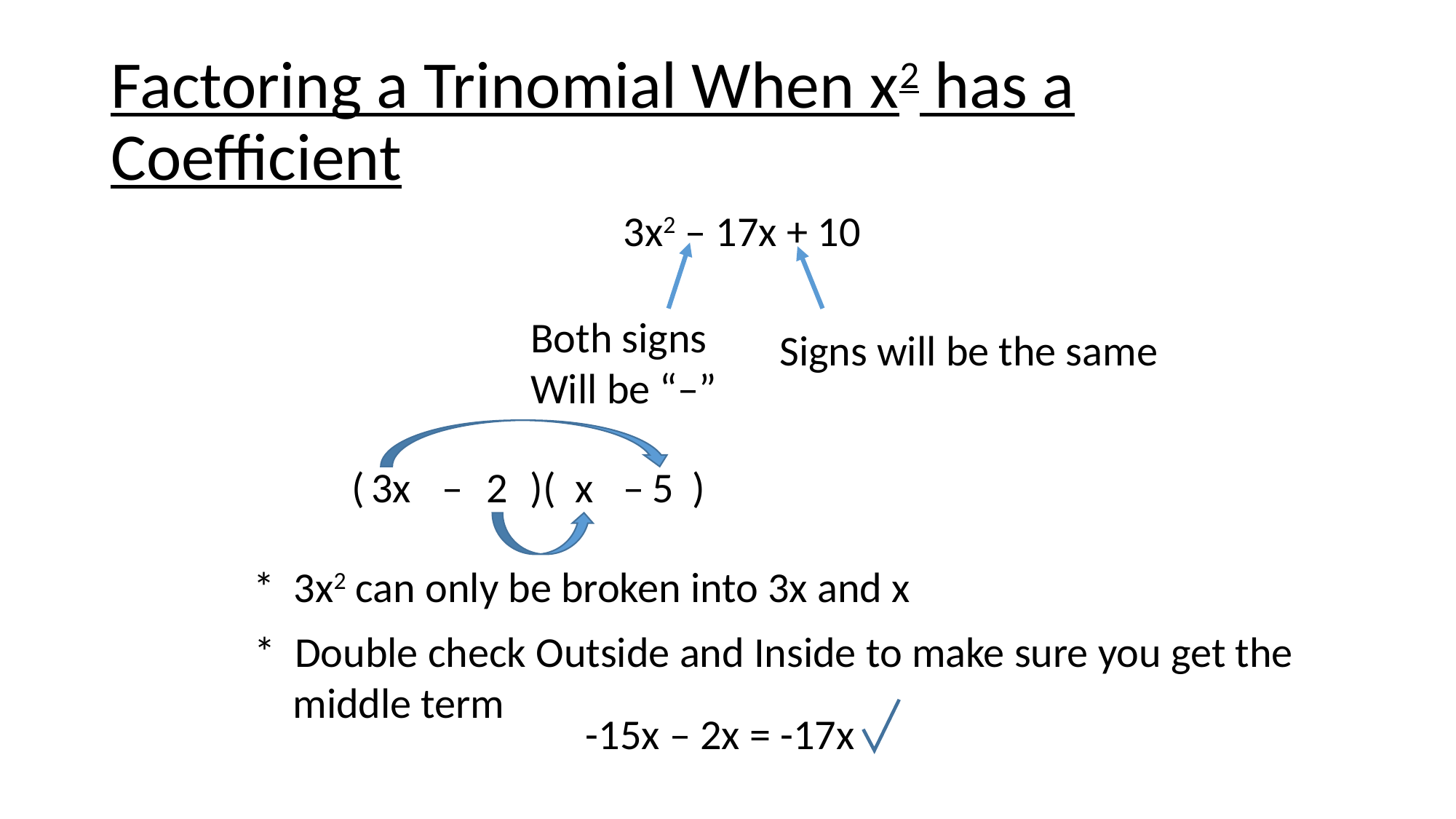

# Factoring a Trinomial When x2 has a Coefficient
	3x2 – 17x + 10
Both signs
Will be “–”
Signs will be the same

(        –       )(       –     )
3x                 x
2               5

*  3x2 can only be broken into 3x and x
*  Double check Outside and Inside to make sure you get the
    middle term

-15x – 2x = -17x